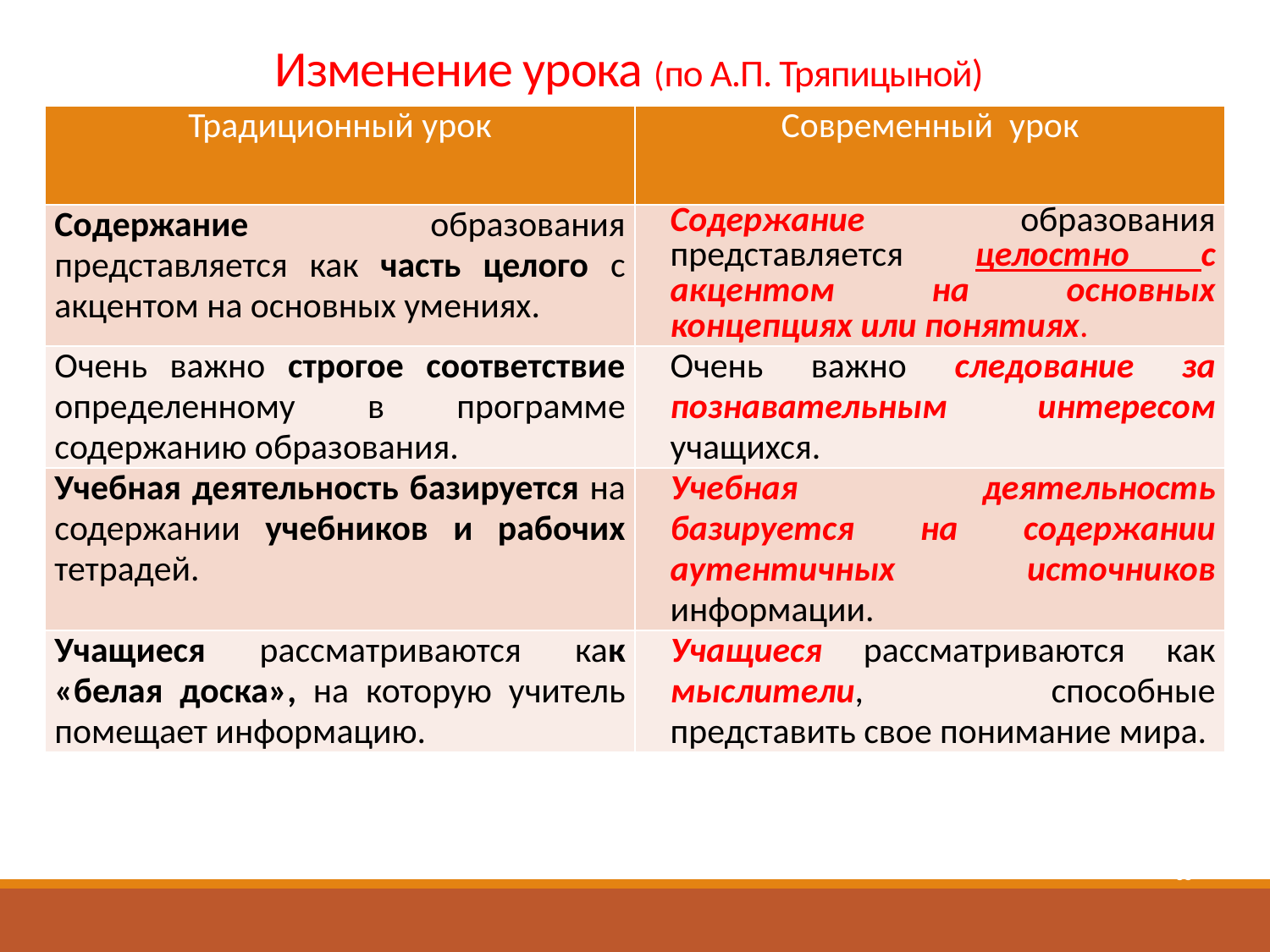

# Изменение урока (по А.П. Тряпицыной)
| Традиционный урок | Современный урок |
| --- | --- |
| Содержание образования представляется как часть целого с акцентом на основных умениях. | Содержание образования представляется целостно с акцентом на основных концепциях или понятиях. |
| Очень важно строгое соответствие определенному в программе содержанию образования. | Очень важно следование за познавательным интересом учащихся. |
| Учебная деятельность базируется на содержании учебников и рабочих тетрадей. | Учебная деятельность базируется на содержании аутентичных источников информации. |
| Учащиеся рассматриваются как «белая доска», на которую учитель помещает информацию. | Учащиеся рассматриваются как мыслители, способные представить свое понимание мира. |
35